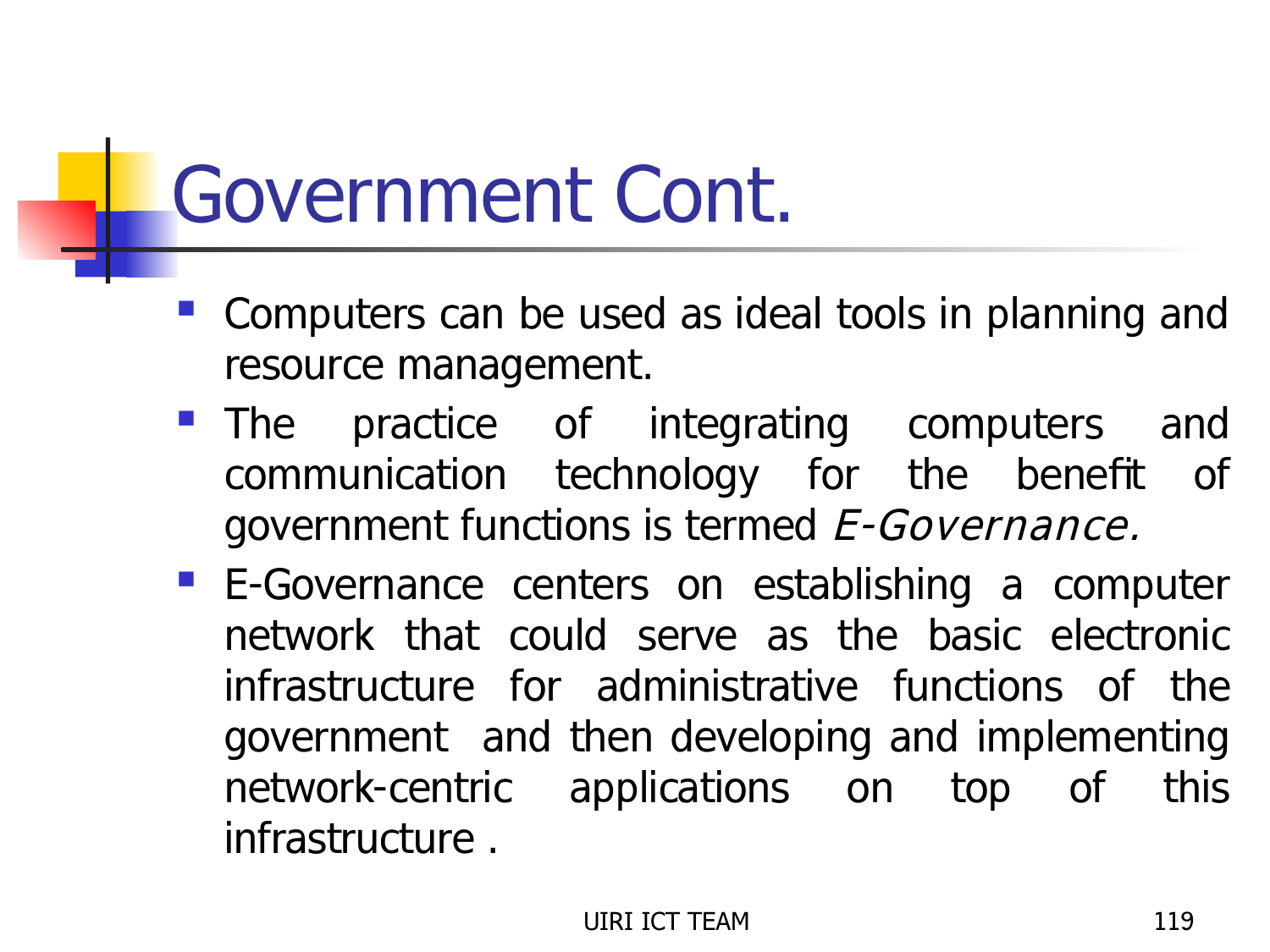

# Government Cont.
Computers can be used as ideal tools in planning and resource management.
The practice of integrating computers and communication technology for the benefit of government functions is termed E-Governance.
E-Governance centers on establishing a computer network that could serve as the basic electronic infrastructure for administrative functions of the government  and then developing and implementing network-centric applications on top of this infrastructure .

UIRI ICT TEAM
119